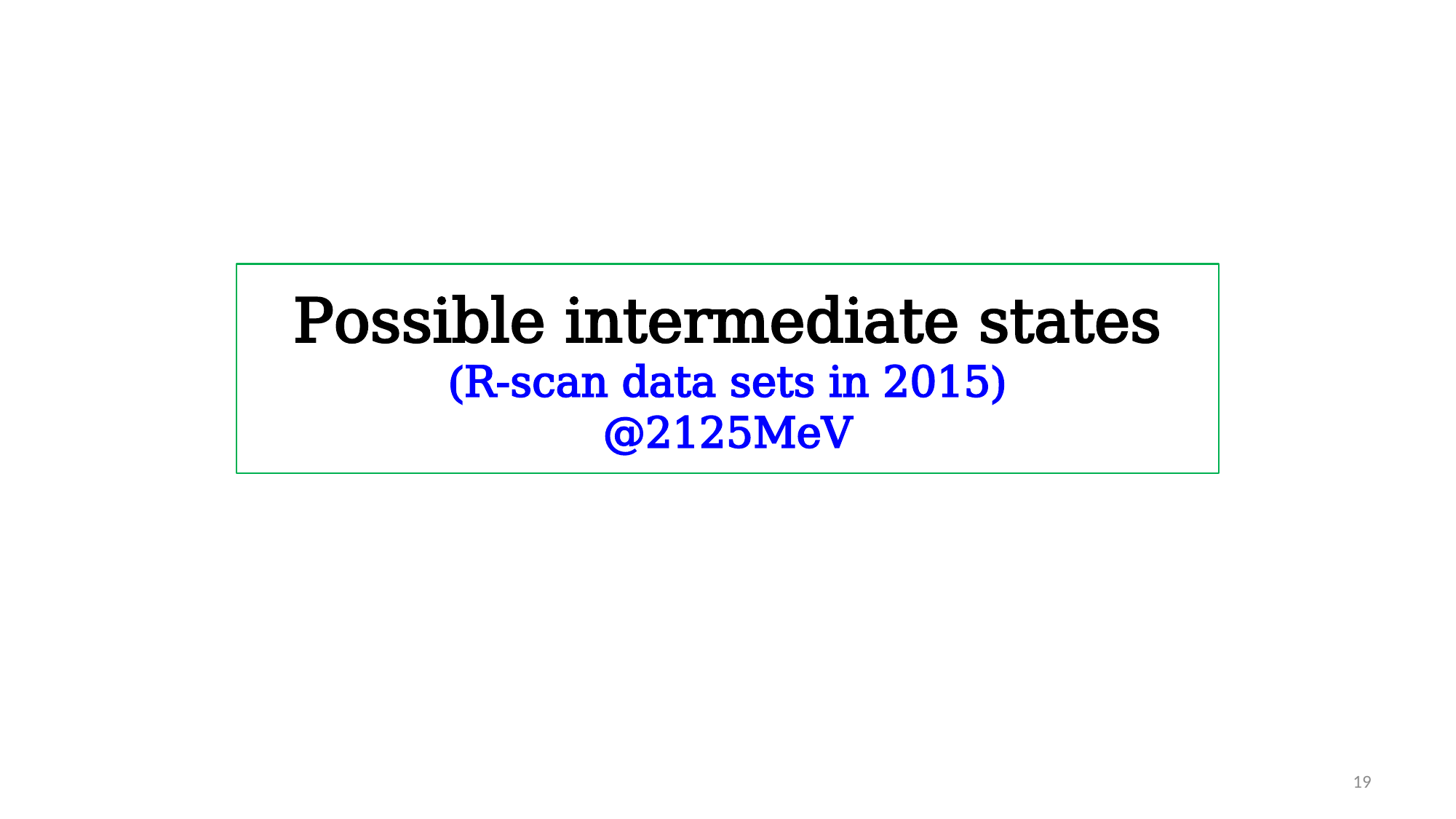

# Possible intermediate states (R-scan data sets in 2015) @2125MeV
19